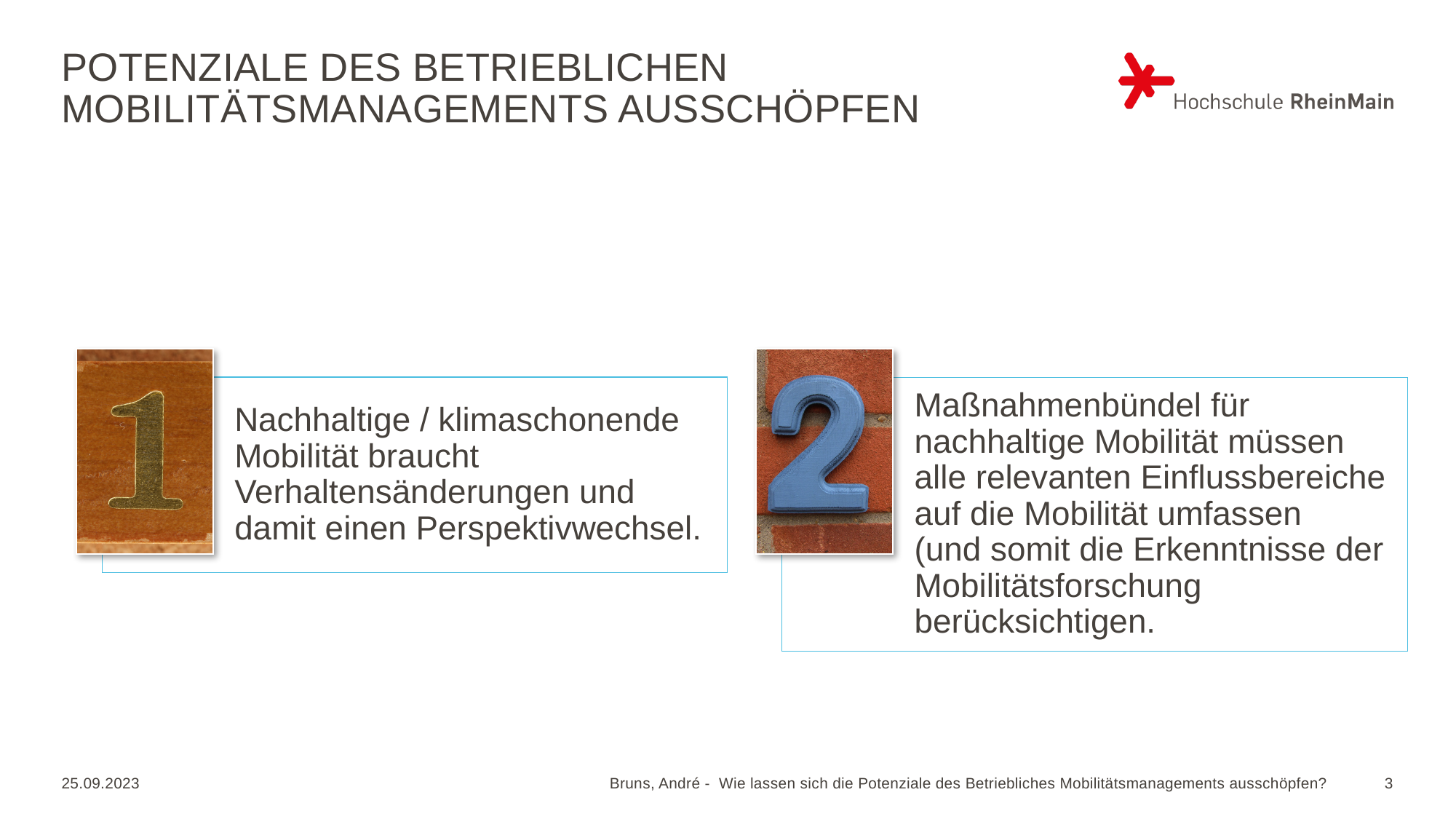

# Potenziale des BetrieblicheN Mobilitätsmanagements ausschöpfen

Nachhaltige / klimaschonende Mobilität braucht Verhaltensänderungen und damit einen Perspektivwechsel.
Maßnahmenbündel für nachhaltige Mobilität müssen alle relevanten Einflussbereiche auf die Mobilität umfassen
(und somit die Erkenntnisse der Mobilitätsforschung berücksichtigen.
25.09.2023
Bruns, André -  Wie lassen sich die Potenziale des Betriebliches Mobilitätsmanagements ausschöpfen?
3